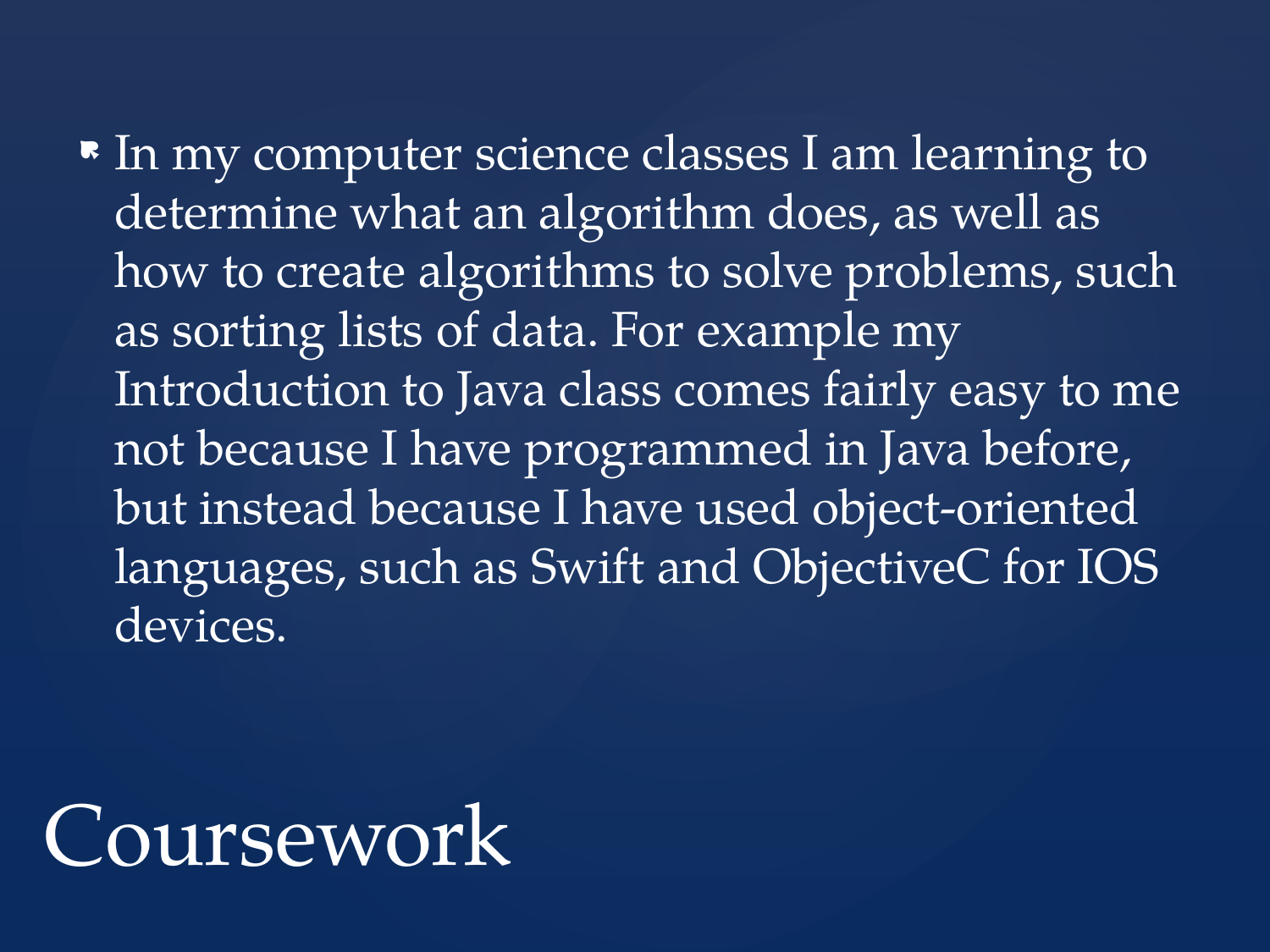

In my computer science classes I am learning to determine what an algorithm does, as well as how to create algorithms to solve problems, such as sorting lists of data. For example my Introduction to Java class comes fairly easy to me not because I have programmed in Java before, but instead because I have used object-oriented languages, such as Swift and ObjectiveC for IOS devices.
# Coursework